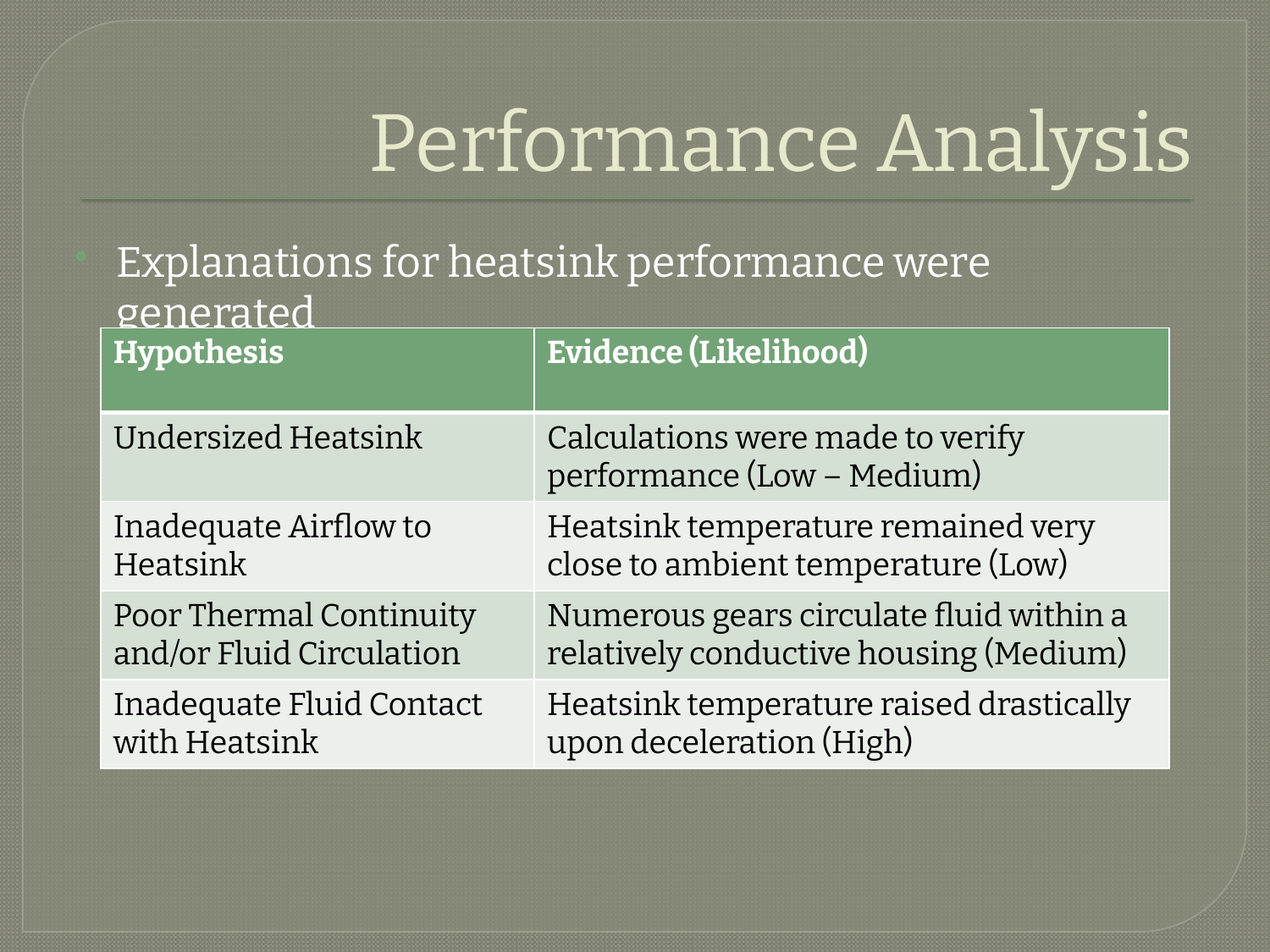

# Performance Analysis
Explanations for heatsink performance were generated

| Hypothesis | Evidence (Likelihood) |
| --- | --- |
| Undersized Heatsink | Calculations were made to verify performance (Low – Medium) |
| Inadequate Airflow to Heatsink | Heatsink temperature remained very close to ambient temperature (Low) |
| Poor Thermal Continuity and/or Fluid Circulation | Numerous gears circulate fluid within a relatively conductive housing (Medium) |
| Inadequate Fluid Contact with Heatsink | Heatsink temperature raised drastically upon deceleration (High) |